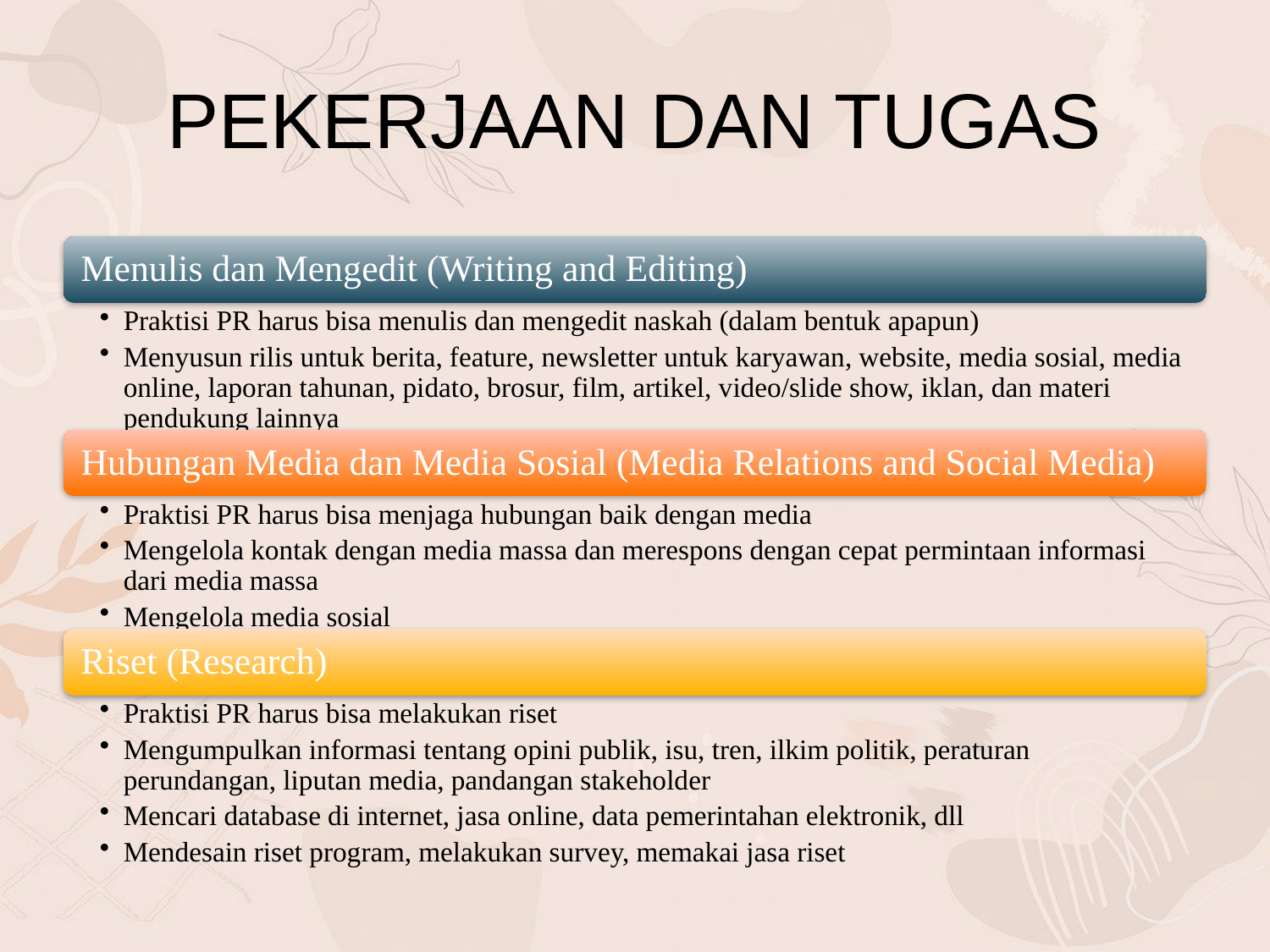

# PEKERJAAN DAN TUGAS
Menulis dan Mengedit (Writing and Editing)
Praktisi PR harus bisa menulis dan mengedit naskah (dalam bentuk apapun)
Menyusun rilis untuk berita, feature, newsletter untuk karyawan, website, media sosial, media online, laporan tahunan, pidato, brosur, film, artikel, video/slide show, iklan, dan materi pendukung lainnya
Hubungan Media dan Media Sosial (Media Relations and Social Media)
Praktisi PR harus bisa menjaga hubungan baik dengan media
Mengelola kontak dengan media massa dan merespons dengan cepat permintaan informasi dari media massa
Mengelola media sosial
Riset (Research)
Praktisi PR harus bisa melakukan riset
Mengumpulkan informasi tentang opini publik, isu, tren, ilkim politik, peraturan perundangan, liputan media, pandangan stakeholder
Mencari database di internet, jasa online, data pemerintahan elektronik, dll
Mendesain riset program, melakukan survey, memakai jasa riset